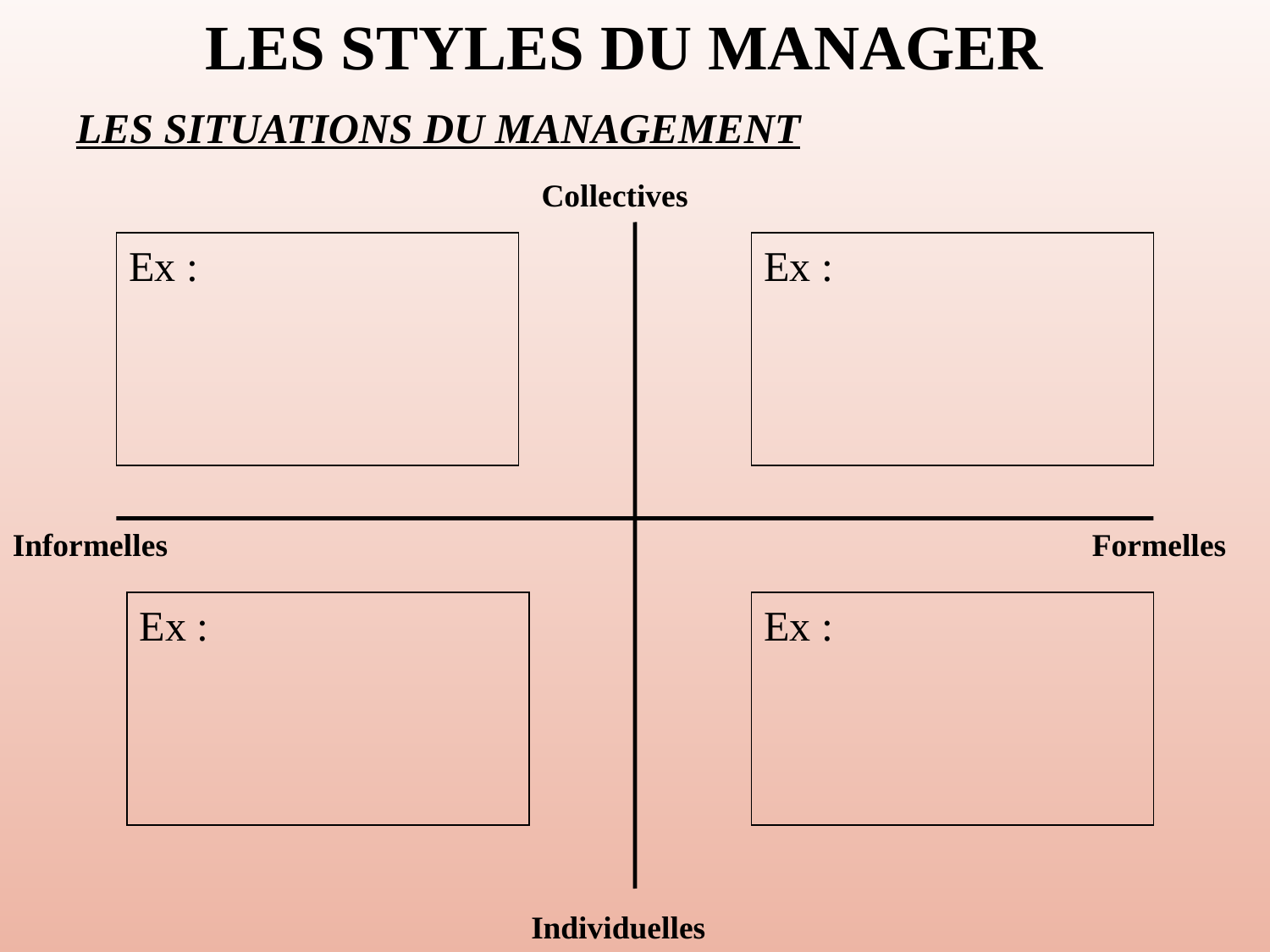

LES STYLES DU MANAGER
LES SITUATIONS DU MANAGEMENT
Collectives

Ex :

Ex :
Informelles

Formelles

Ex :

Ex :
Individuelles